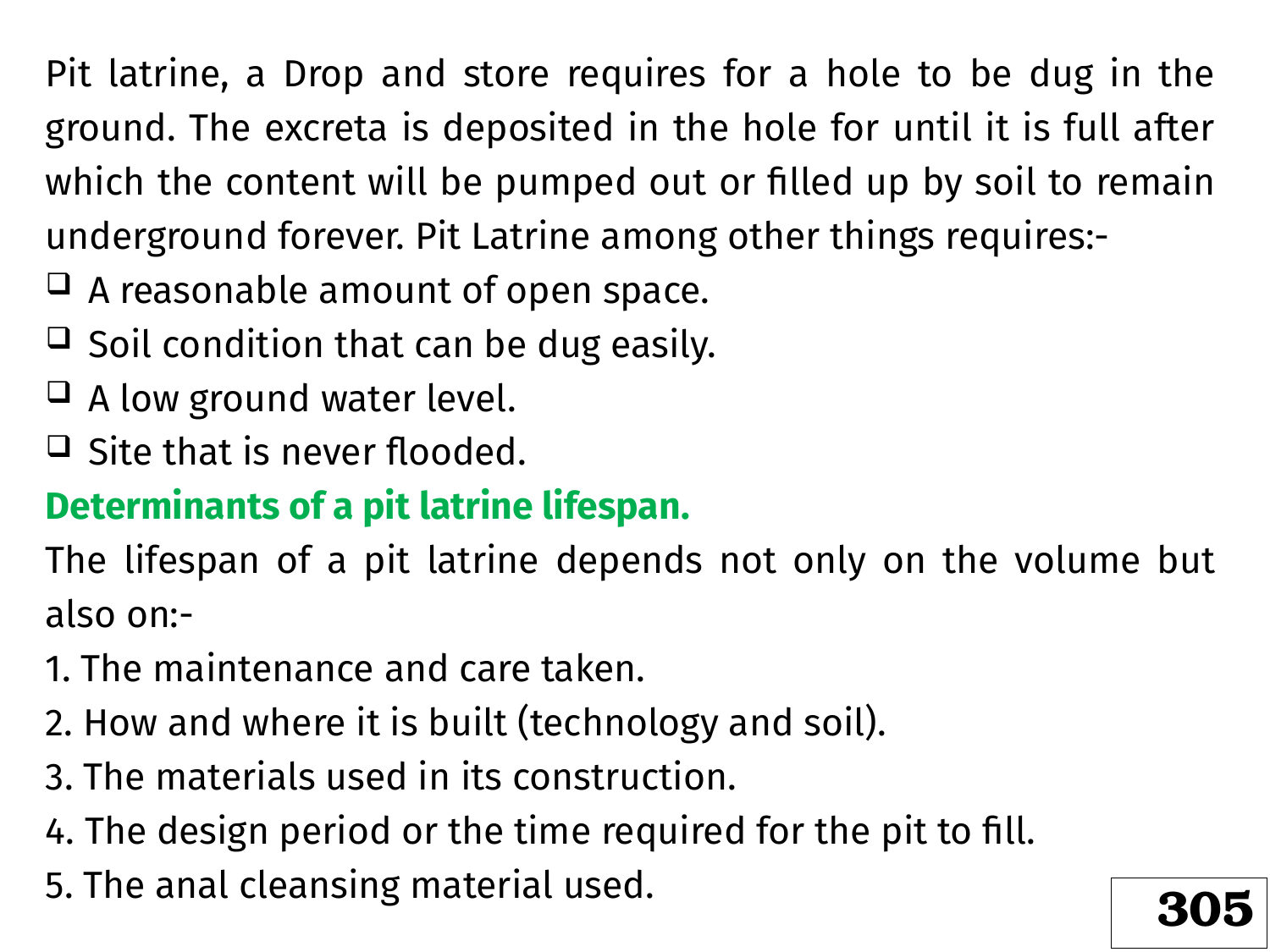

Pit latrine, a Drop and store requires for a hole to be dug in the ground. The excreta is deposited in the hole for until it is full after which the content will be pumped out or filled up by soil to remain underground forever. Pit Latrine among other things requires:-
A reasonable amount of open space.
Soil condition that can be dug easily.
A low ground water level.
Site that is never flooded.
Determinants of a pit latrine lifespan.
The lifespan of a pit latrine depends not only on the volume but also on:-
1. The maintenance and care taken.
2. How and where it is built (technology and soil).
3. The materials used in its construction.
4. The design period or the time required for the pit to fill.
5. The anal cleansing material used.

305